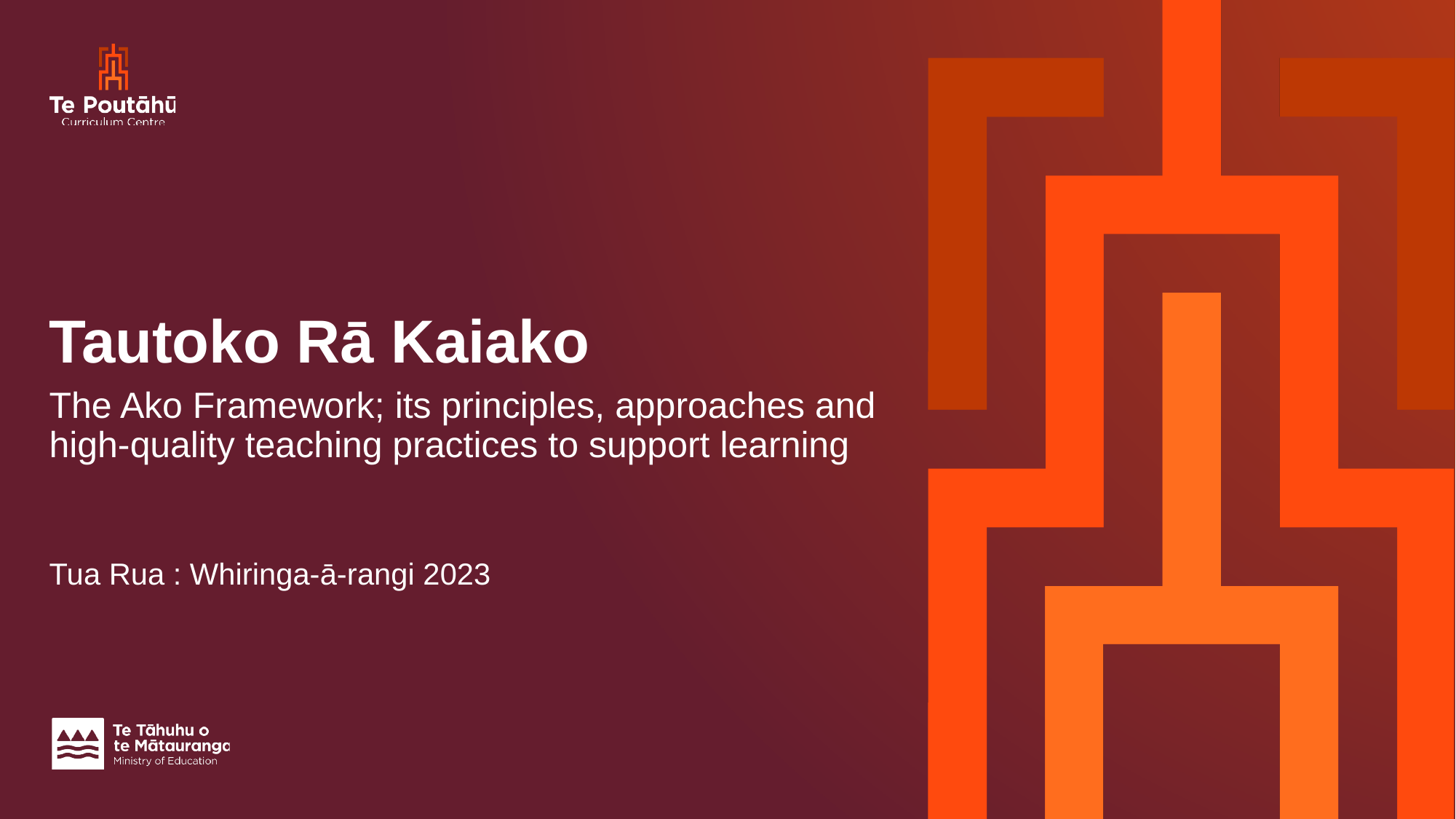

# Tautoko Rā Kaiako
The Ako Framework; its principles, approaches and high-quality teaching practices to support learning
Tua Rua : Whiringa-ā-rangi 2023